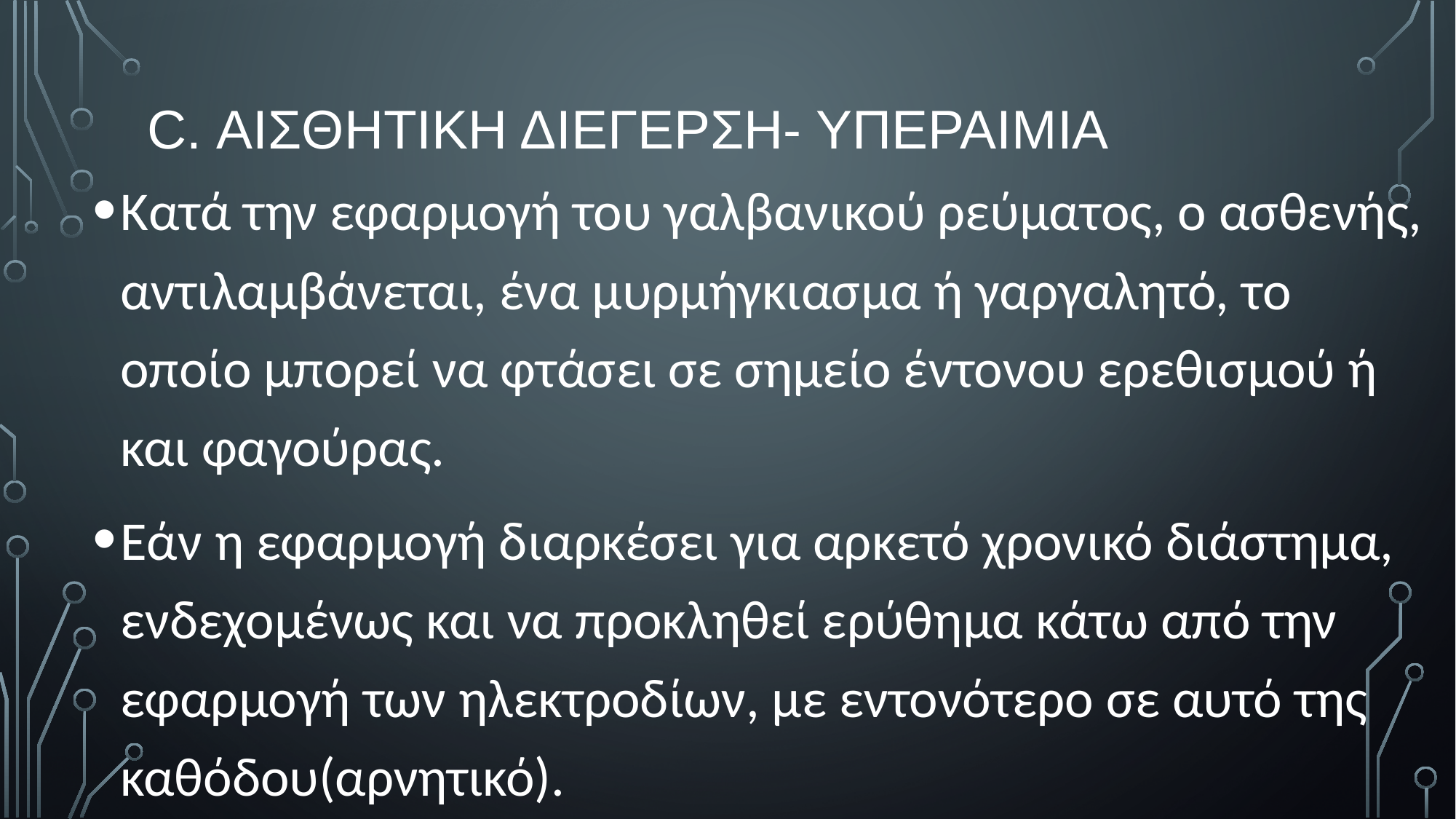

# c. ΑΙΣΘΗΤΙΚΗ ΔΙΕΓΕΡΣΗ- ΥΠΕΡΑΙΜΙΑ
Κατά την εφαρμογή του γαλβανικού ρεύματος, ο ασθενής, αντιλαμβάνεται, ένα μυρμήγκιασμα ή γαργαλητό, το οποίο μπορεί να φτάσει σε σημείο έντονου ερεθισμού ή και φαγούρας.
Εάν η εφαρμογή διαρκέσει για αρκετό χρονικό διάστημα, ενδεχομένως και να προκληθεί ερύθημα κάτω από την εφαρμογή των ηλεκτροδίων, με εντονότερο σε αυτό της καθόδου(αρνητικό).